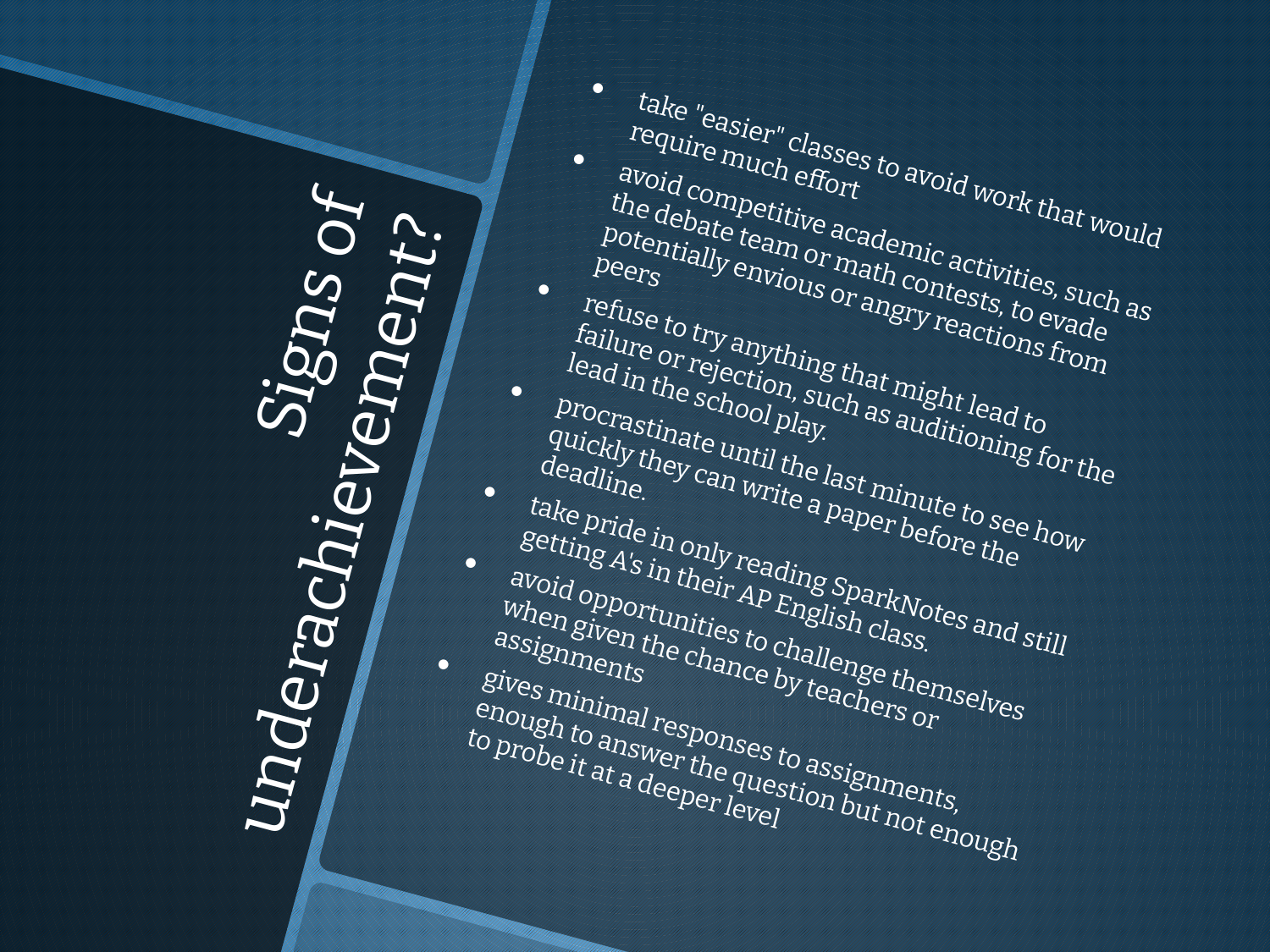

take "easier" classes to avoid work that would require much effort
avoid competitive academic activities, such as the debate team or math contests, to evade potentially envious or angry reactions from peers
refuse to try anything that might lead to failure or rejection, such as auditioning for the lead in the school play.
procrastinate until the last minute to see how quickly they can write a paper before the deadline.
take pride in only reading SparkNotes and still getting A's in their AP English class.
avoid opportunities to challenge themselves when given the chance by teachers or assignments
gives minimal responses to assignments, enough to answer the question but not enough to probe it at a deeper level

# Signs of underachievement?